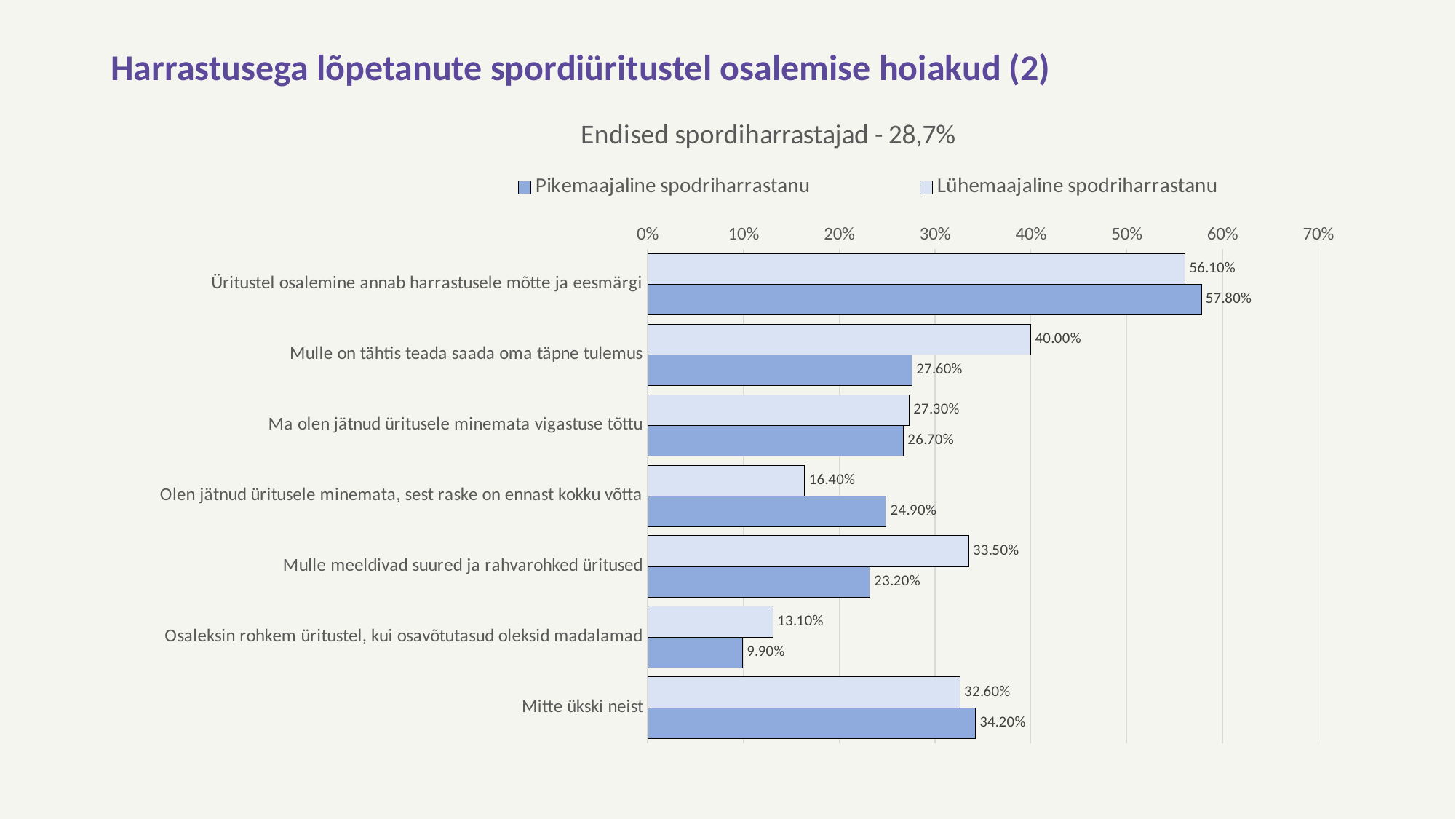

# Harrastusega lõpetanute spordiüritustel osalemise hoiakud (2)

### Chart: Endised spordiharrastajad - 28,7%

| Category | Lühemaajaline spodriharrastanu | Pikemaajaline spodriharrastanu |
|---|---|---|
| Üritustel osalemine annab harrastusele mõtte ja eesmärgi | 0.561 | 0.578 |
| Mulle on tähtis teada saada oma täpne tulemus | 0.4 | 0.276 |
| Ma olen jätnud üritusele minemata vigastuse tõttu | 0.273 | 0.267 |
| Olen jätnud üritusele minemata, sest raske on ennast kokku võtta | 0.164 | 0.249 |
| Mulle meeldivad suured ja rahvarohked üritused | 0.335 | 0.232 |
| Osaleksin rohkem üritustel, kui osavõtutasud oleksid madalamad | 0.131 | 0.099 |
| Mitte ükski neist | 0.326 | 0.342 |